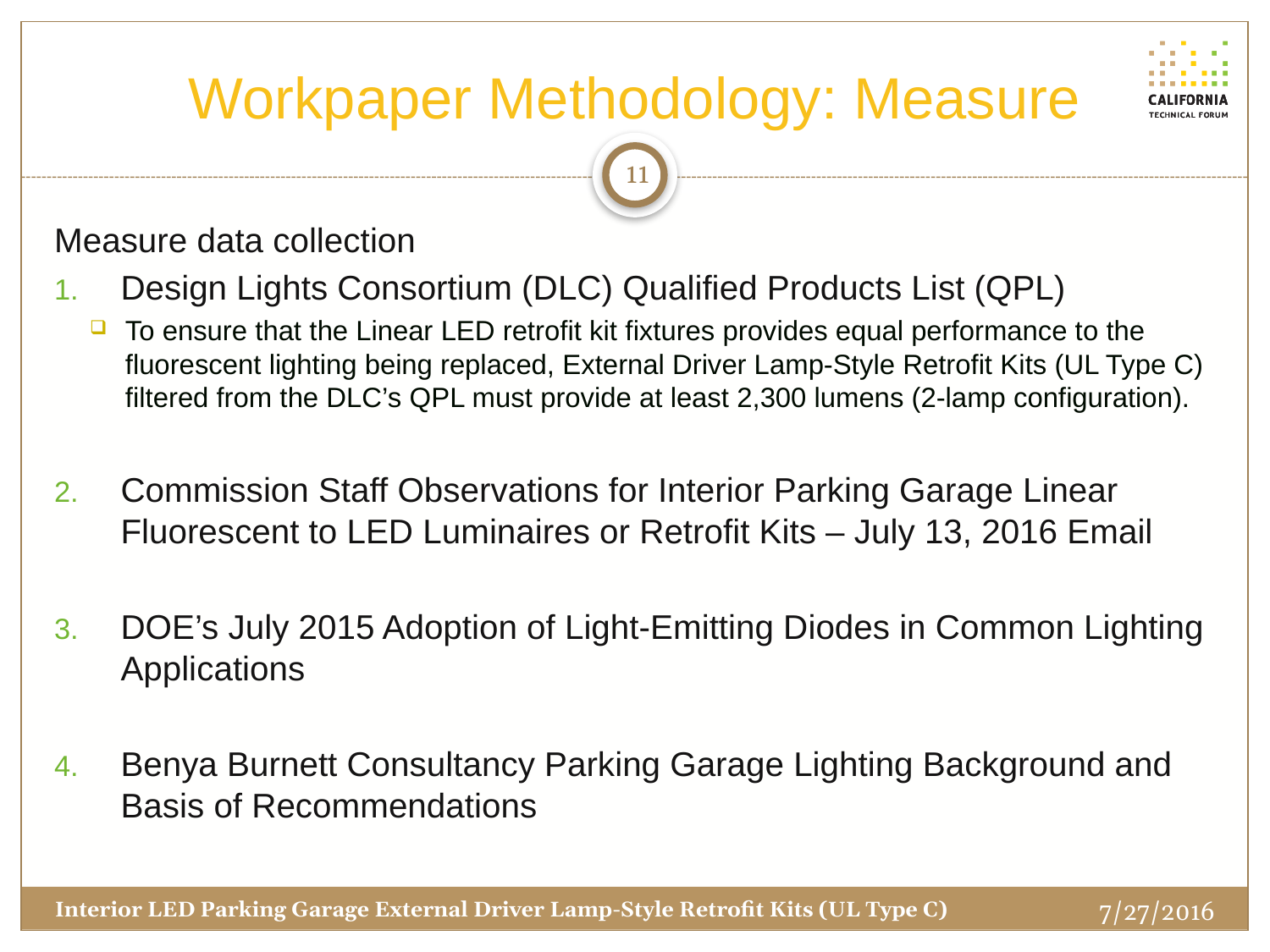

# Workpaper Methodology: Measure
11
Measure data collection
Design Lights Consortium (DLC) Qualified Products List (QPL)
To ensure that the Linear LED retrofit kit fixtures provides equal performance to the fluorescent lighting being replaced, External Driver Lamp-Style Retrofit Kits (UL Type C) filtered from the DLC’s QPL must provide at least 2,300 lumens (2-lamp configuration).

Commission Staff Observations for Interior Parking Garage Linear Fluorescent to LED Luminaires or Retrofit Kits – July 13, 2016 Email

DOE’s July 2015 Adoption of Light-Emitting Diodes in Common Lighting Applications

Benya Burnett Consultancy Parking Garage Lighting Background and Basis of Recommendations

7/27/2016
Interior LED Parking Garage External Driver Lamp-Style Retrofit Kits (UL Type C)